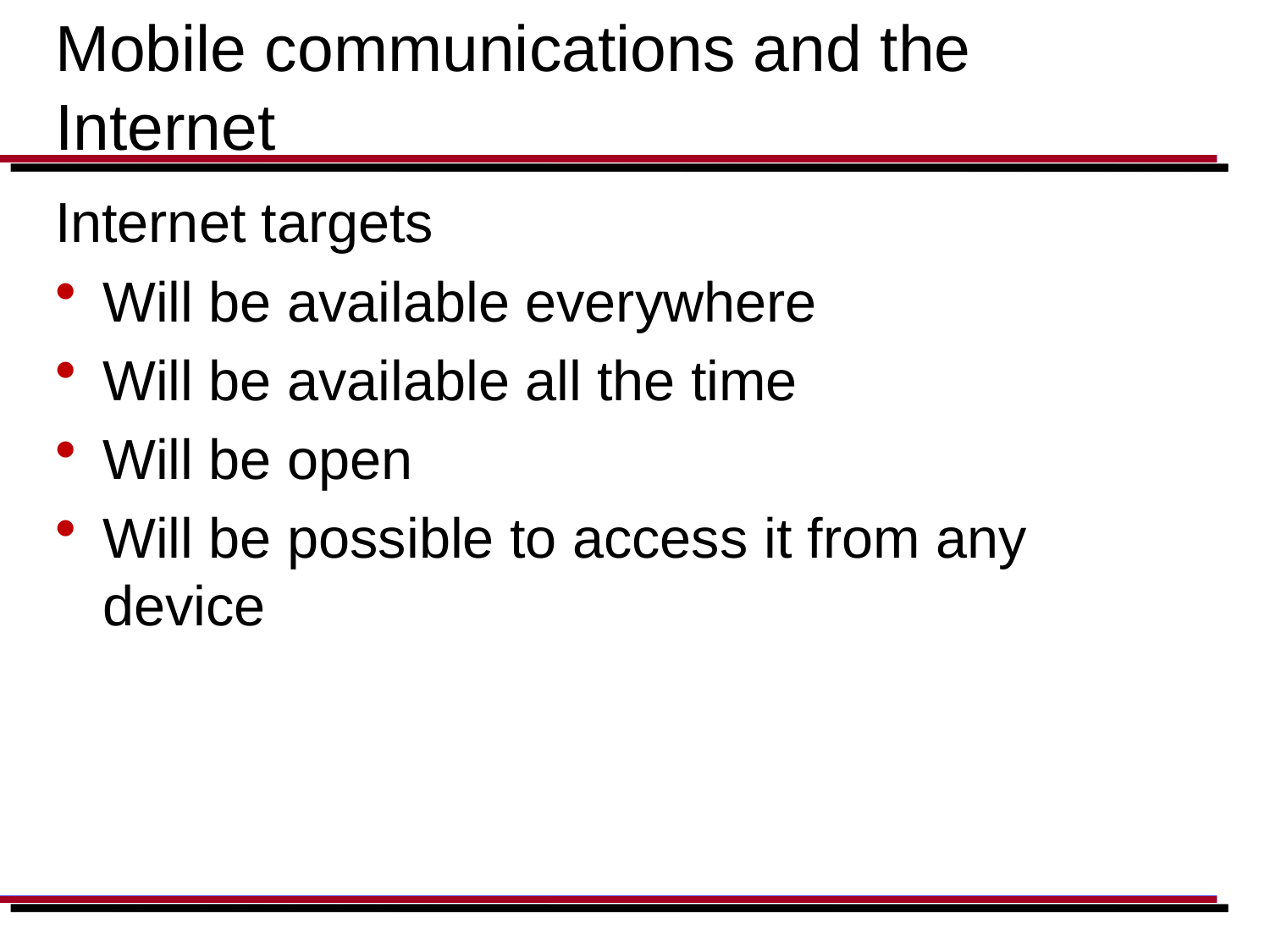

# Mobile communications and the Internet
Internet targets
Will be available everywhere
Will be available all the time
Will be open
Will be possible to access it from any device